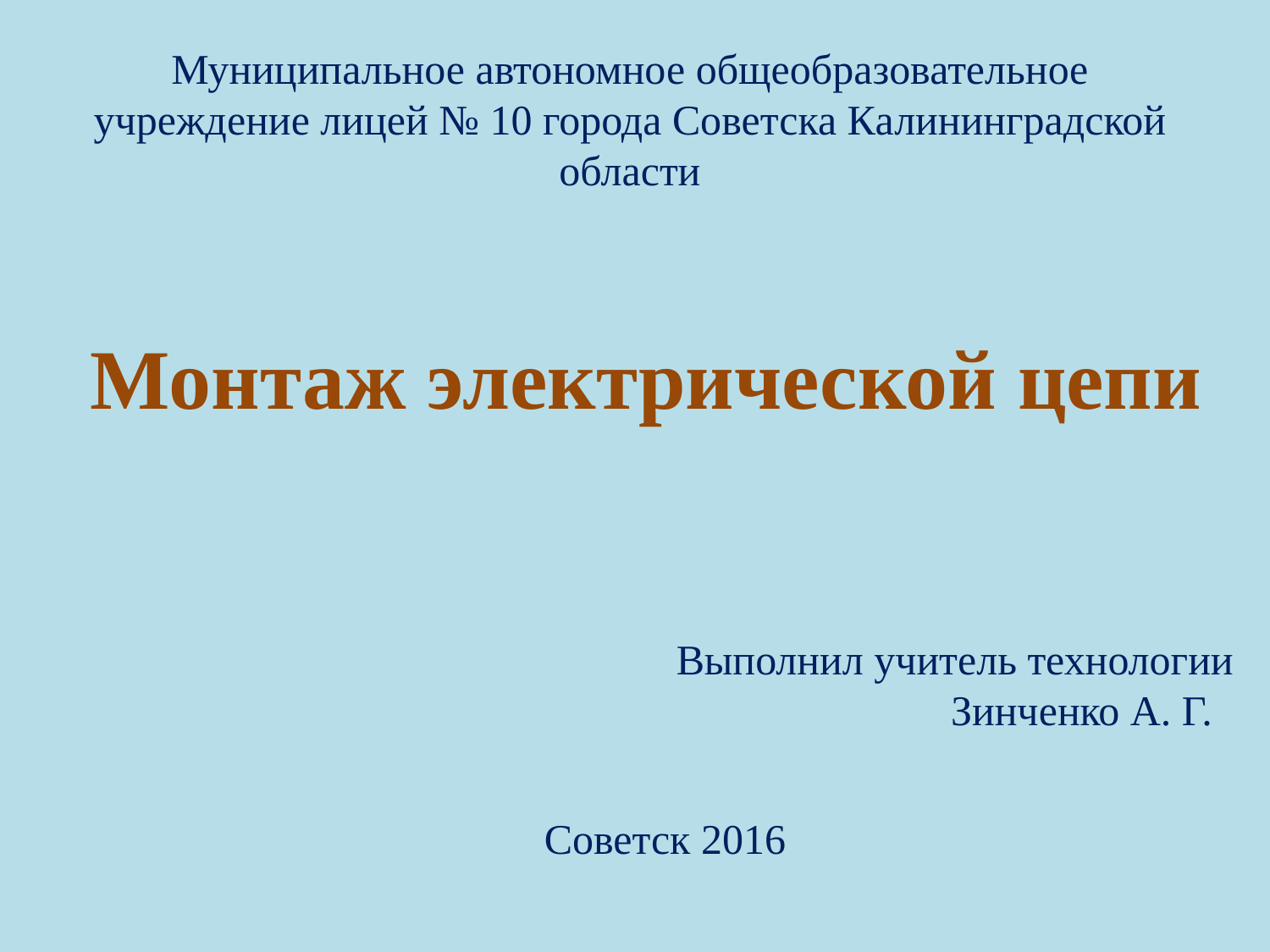

Муниципальное автономное общеобразовательное учреждение лицей № 10 города Советска Калининградской области
# Монтаж электрической цепи
Выполнил учитель технологии Зинченко А. Г.
Советск 2016